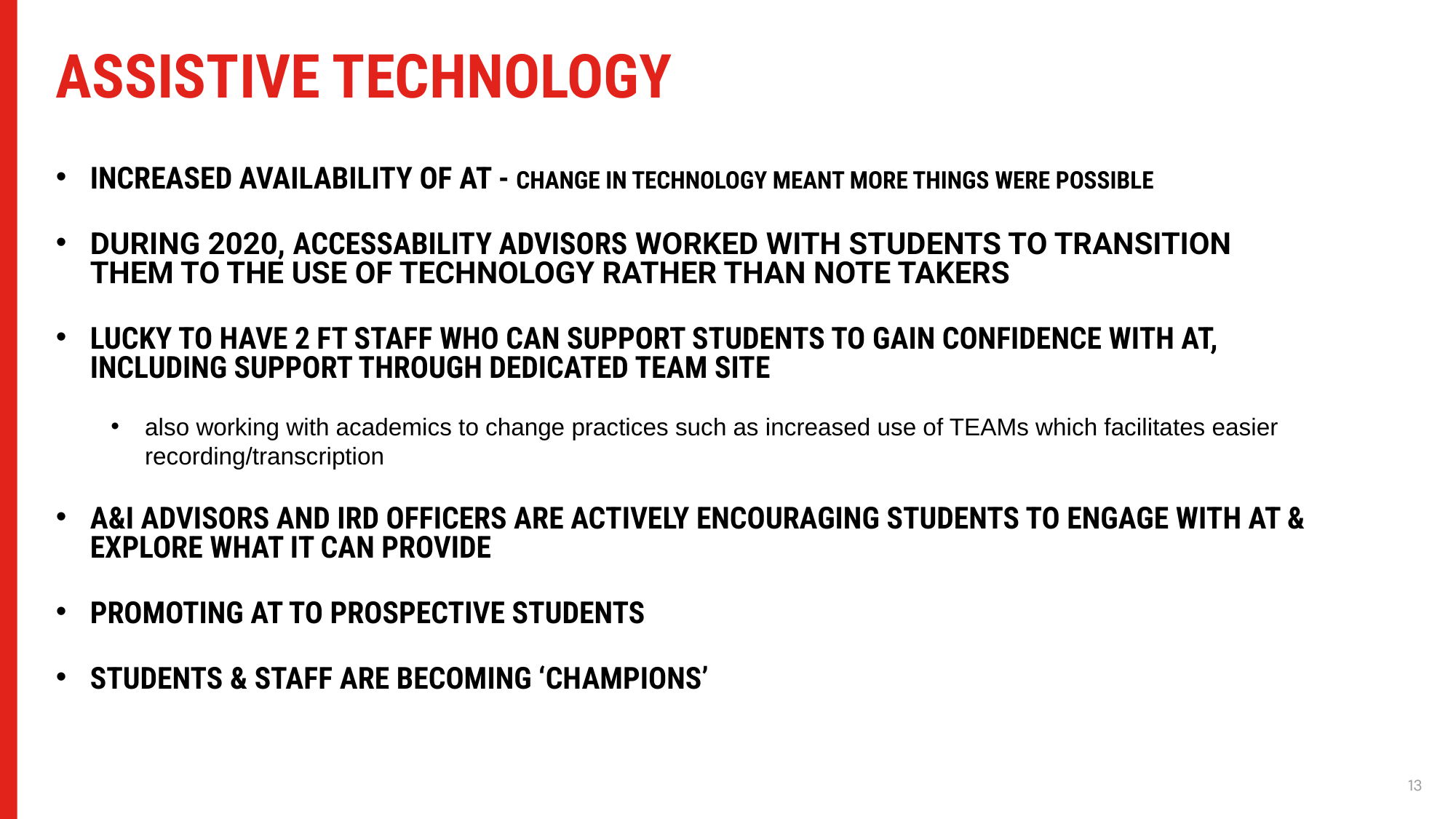

# Assistive Technology
Increased availability of AT - Change in technology meant more things were possible
During 2020, AccessAbility Advisors worked with students to transition them to the use of technology rather than note takers
Lucky to have 2 FT staff who can support students to gain confidence with AT, including support through dedicated TEAM site
also working with academics to change practices such as increased use of TEAMs which facilitates easier recording/transcription
A&I Advisors and IRD Officers are actively encouraging students to engage with AT & explore what it can provide
Promoting AT to prospective students
Students & staff are becoming ‘champions’

13